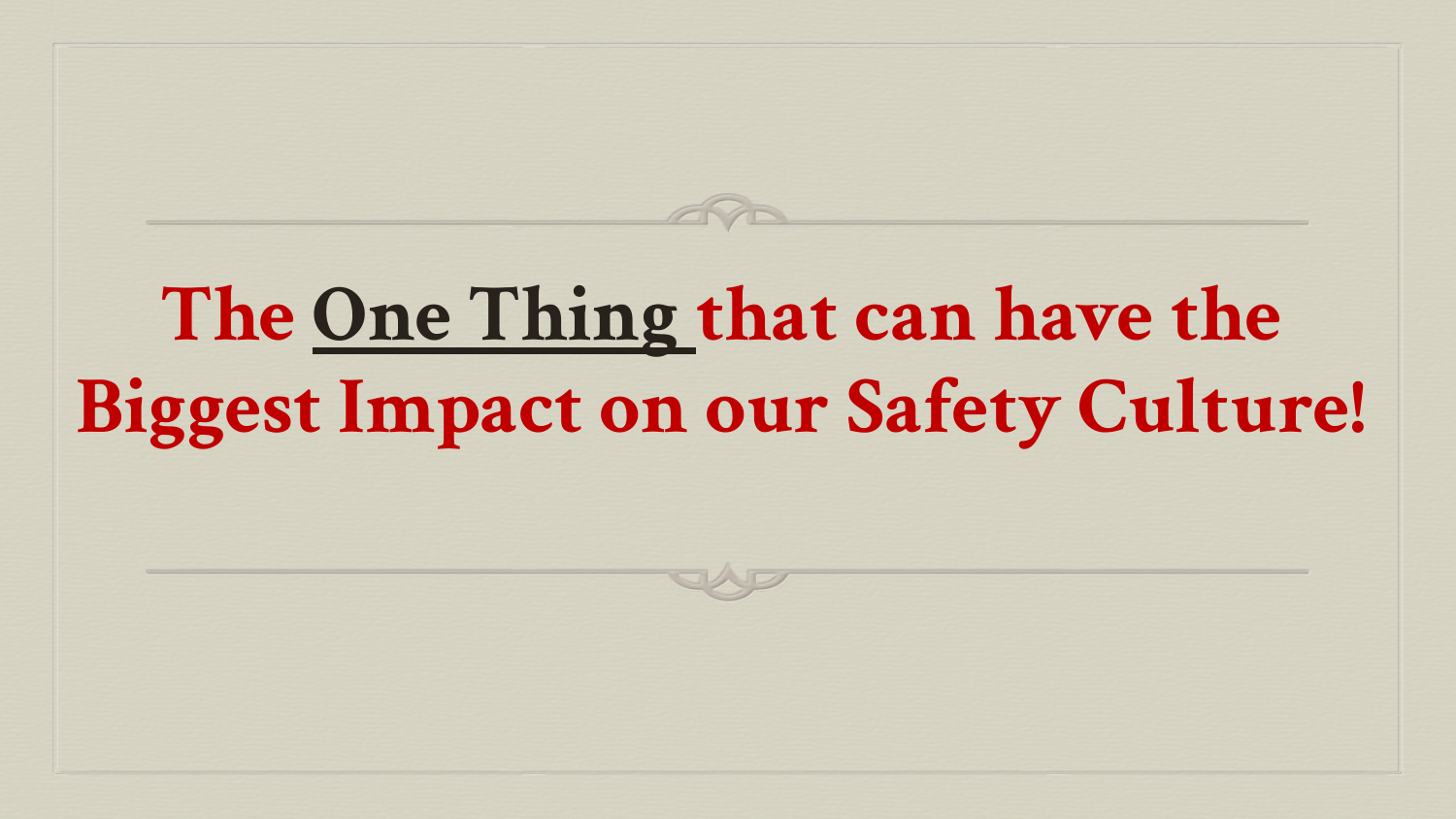

# The One Thing that can have the Biggest Impact on our Safety Culture!